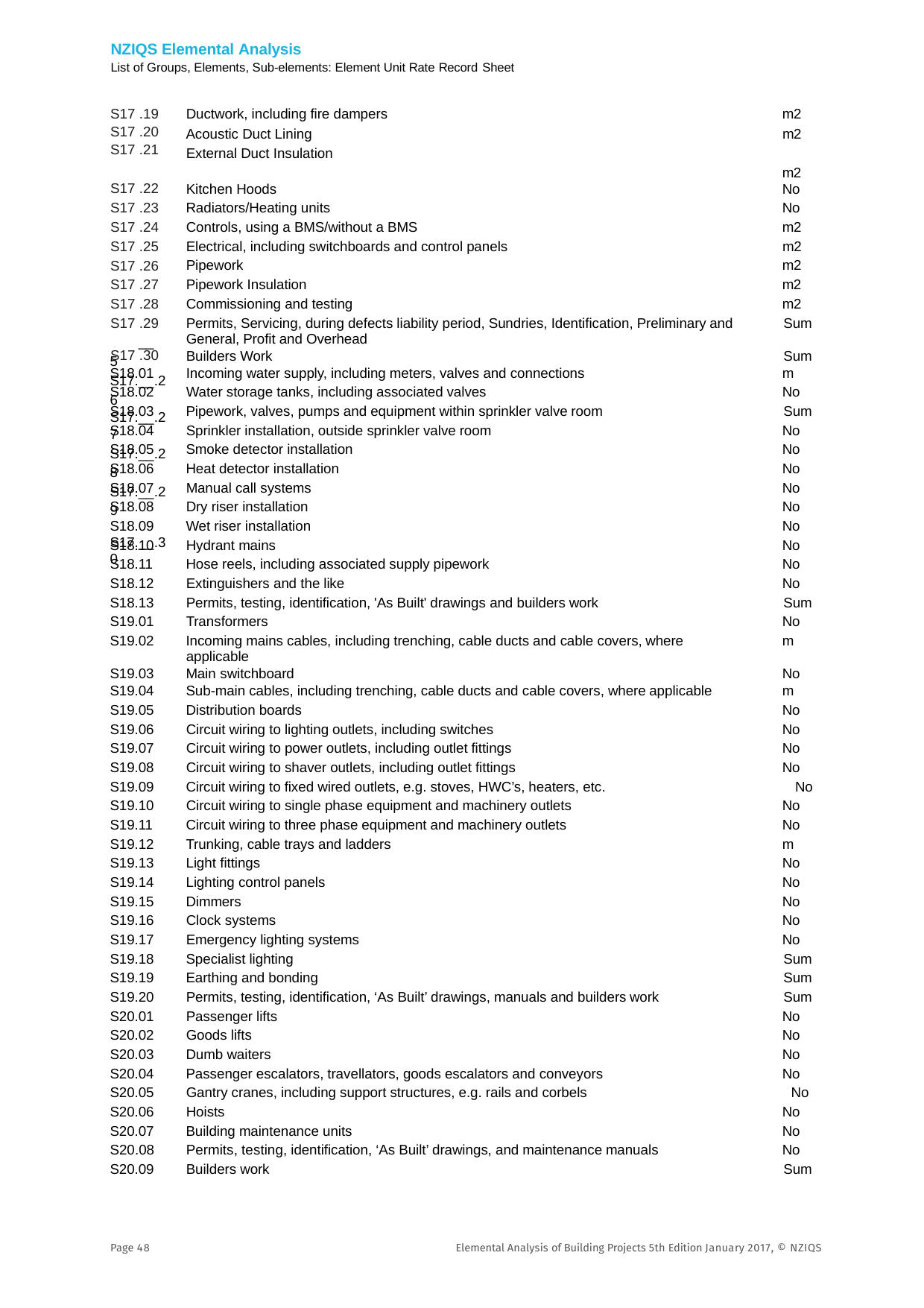

NZIQS Elemental Analysis
List of Groups, Elements, Sub-elements: Element Unit Rate Record Sheet

| S17 .19 S17 .20 S17 .21 | Ductwork, including fire dampers Acoustic Duct Lining External Duct Insulation | m2 m2 m2 |
| --- | --- | --- |
| S17 .22 | Kitchen Hoods | No |
| S17 .23 | Radiators/Heating units | No |
| S17 .24 | Controls, using a BMS/without a BMS | m2 |
| S17 .25 | Electrical, including switchboards and control panels | m2 |
| S17 .26 | Pipework | m2 |
| S17 .27 | Pipework Insulation | m2 |
| S17 .28 | Commissioning and testing | m2 |
| S17 .29 | Permits, Servicing, during defects liability period, Sundries, Identification, Preliminary and | Sum |
|  | General, Profit and Overhead |  |
| S17 .30 | Builders Work | Sum |
| S18.01 | Incoming water supply, including meters, valves and connections | m |
| S18.02 | Water storage tanks, including associated valves | No |
| S18.03 | Pipework, valves, pumps and equipment within sprinkler valve room | Sum |
| S18.04 | Sprinkler installation, outside sprinkler valve room | No |
| S18.05 | Smoke detector installation | No |
| S18.06 | Heat detector installation | No |
| S18.07 | Manual call systems | No |
| S18.08 | Dry riser installation | No |
| S18.09 | Wet riser installation | No |
| S18.10 | Hydrant mains | No |
| S18.11 | Hose reels, including associated supply pipework | No |
| S18.12 | Extinguishers and the like | No |
| S18.13 | Permits, testing, identification, 'As Built' drawings and builders work | Sum |
| S19.01 | Transformers | No |
| S19.02 | Incoming mains cables, including trenching, cable ducts and cable covers, where | m |
|  | applicable |  |
| S19.03 | Main switchboard | No |
| S19.04 | Sub-main cables, including trenching, cable ducts and cable covers, where applicable | m |
| S19.05 | Distribution boards | No |
| S19.06 | Circuit wiring to lighting outlets, including switches | No |
| S19.07 | Circuit wiring to power outlets, including outlet fittings | No |
| S19.08 | Circuit wiring to shaver outlets, including outlet fittings | No |
| S19.09 | Circuit wiring to fixed wired outlets, e.g. stoves, HWC’s, heaters, etc. | No |
| S19.10 | Circuit wiring to single phase equipment and machinery outlets | No |
| S19.11 | Circuit wiring to three phase equipment and machinery outlets | No |
| S19.12 | Trunking, cable trays and ladders | m |
| S19.13 | Light fittings | No |
| S19.14 | Lighting control panels | No |
| S19.15 | Dimmers | No |
| S19.16 | Clock systems | No |
| S19.17 | Emergency lighting systems | No |
| S19.18 | Specialist lighting | Sum |
| S19.19 | Earthing and bonding | Sum |
| S19.20 | Permits, testing, identification, ‘As Built’ drawings, manuals and builders work | Sum |
| S20.01 | Passenger lifts | No |
| S20.02 | Goods lifts | No |
| S20.03 | Dumb waiters | No |
| S20.04 | Passenger escalators, travellators, goods escalators and conveyors | No |
| S20.05 | Gantry cranes, including support structures, e.g. rails and corbels | No |
| S20.06 | Hoists | No |
| S20.07 | Building maintenance units | No |
| S20.08 | Permits, testing, identification, ‘As Built’ drawings, and maintenance manuals | No |
| S20.09 | Builders work | Sum |
S17.__.19
S17.__.20  S17.__.21  S17.__.22  S17.__.23  S17.__.24  S17.__.25  S17.__.26
S17.__.27
S17.__.28  S17.__.29

S17.__.30
m
Page 48
Elemental Analysis of Building Projects 5th Edition January 2017, © NZIQS